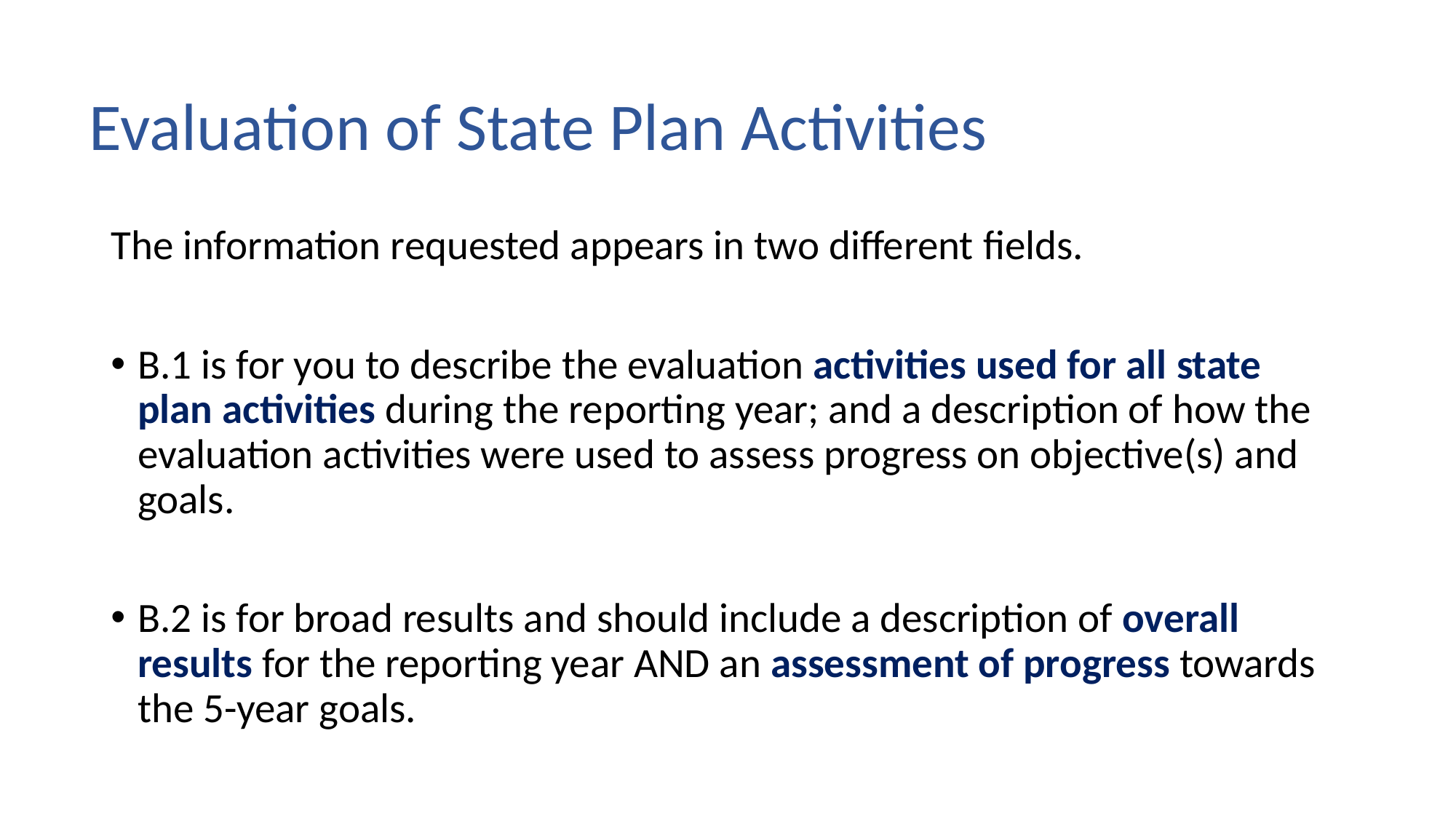

# Evaluation of State Plan Activities
The information requested appears in two different fields.

B.1 is for you to describe the evaluation activities used for all state plan activities during the reporting year; and a description of how the evaluation activities were used to assess progress on objective(s) and goals.

B.2 is for broad results and should include a description of overall results for the reporting year AND an assessment of progress towards the 5-year goals.